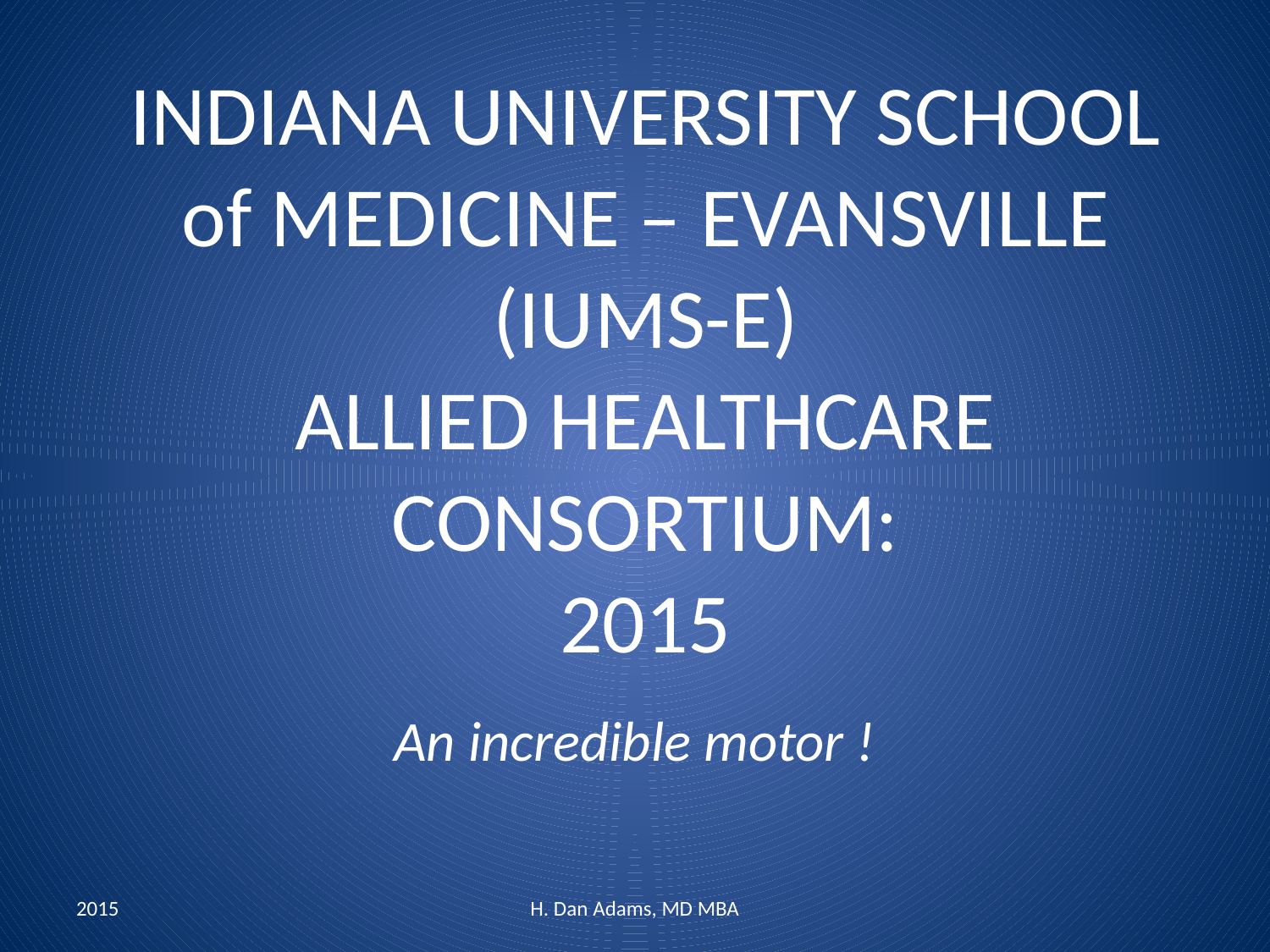

# INDIANA UNIVERSITY SCHOOL of MEDICINE – EVANSVILLE (IUMS-E) ALLIED HEALTHCARE CONSORTIUM: 2015
An incredible motor !
2015
H. Dan Adams, MD MBA